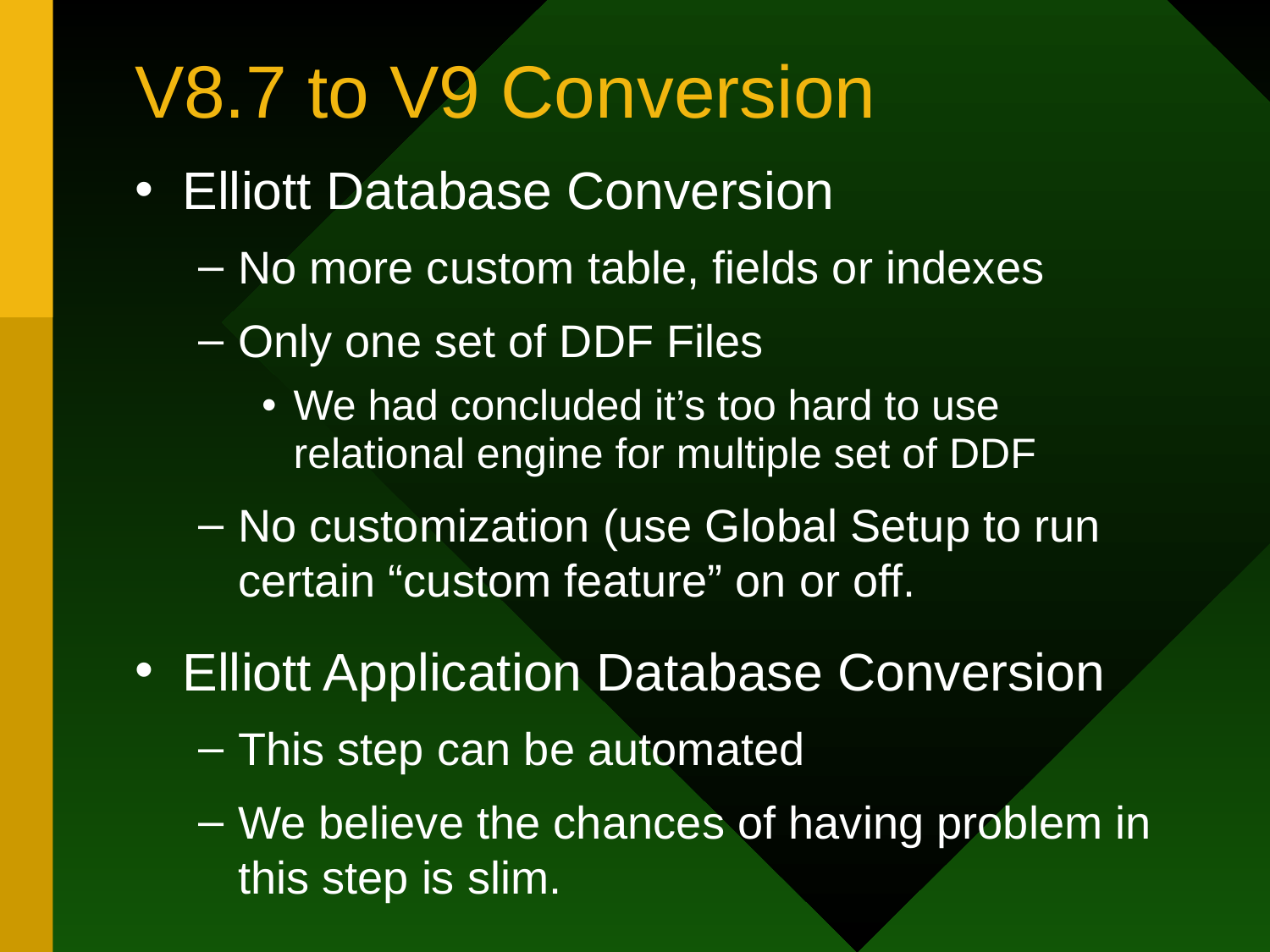

# V8.7 to V9 Conversion
Elliott Database Conversion
No more custom table, fields or indexes
Only one set of DDF Files
We had concluded it’s too hard to use relational engine for multiple set of DDF
No customization (use Global Setup to run certain “custom feature” on or off.
Elliott Application Database Conversion
This step can be automated
We believe the chances of having problem in this step is slim.